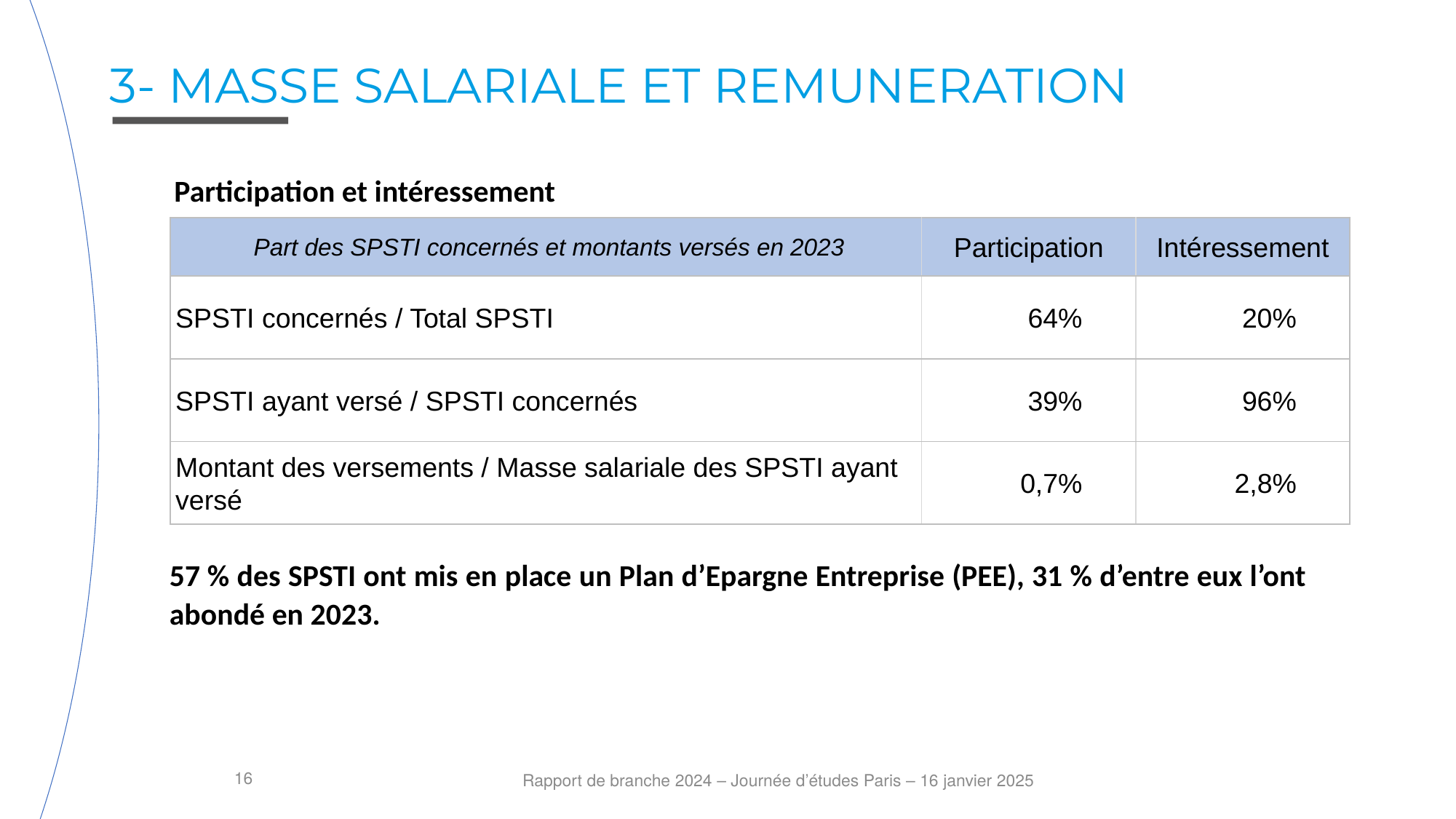

3- MASSE SALARIALE ET REMUNERATION
Participation et intéressement

| Part des SPSTI concernés et montants versés en 2023 | Participation | Intéressement |
| --- | --- | --- |
| SPSTI concernés / Total SPSTI | 64% | 20% |
| SPSTI ayant versé / SPSTI concernés | 39% | 96% |
| Montant des versements / Masse salariale des SPSTI ayant versé | 0,7% | 2,8% |
57 % des SPSTI ont mis en place un Plan d’Epargne Entreprise (PEE), 31 % d’entre eux l’ont abondé en 2023.